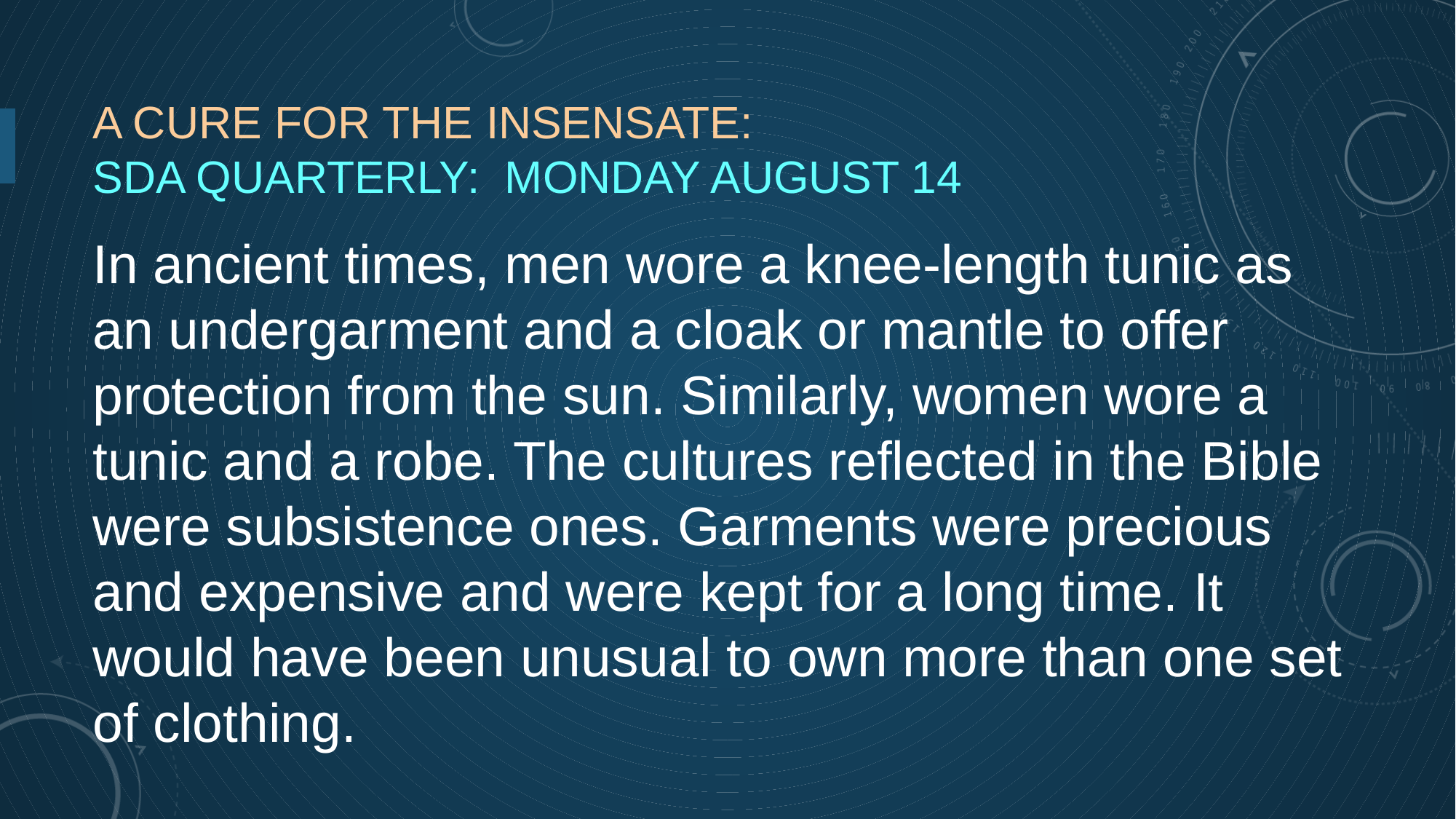

# A Cure for the Insensate: SDA Quarterly:  Monday August 14
In ancient times, men wore a knee-length tunic as an undergarment and a cloak or mantle to offer protection from the sun. Similarly, women wore a tunic and a robe. The cultures reflected in the Bible were subsistence ones. Garments were precious and expensive and were kept for a long time. It would have been unusual to own more than one set of clothing.